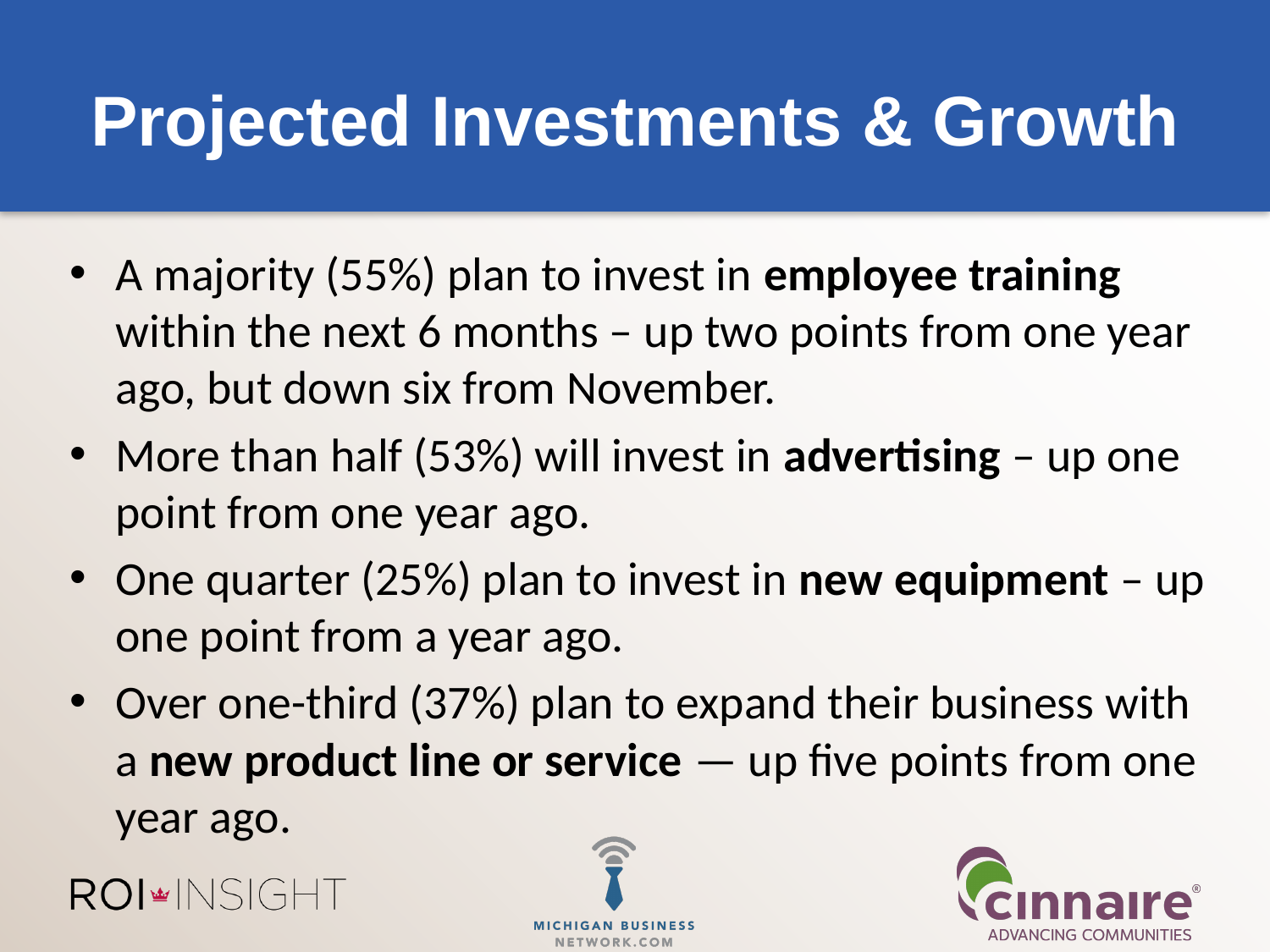

# Projected Investments & Growth
A majority (55%) plan to invest in employee training within the next 6 months – up two points from one year ago, but down six from November.
More than half (53%) will invest in advertising – up one point from one year ago.
One quarter (25%) plan to invest in new equipment – up one point from a year ago.
Over one-third (37%) plan to expand their business with a new product line or service — up five points from one year ago.